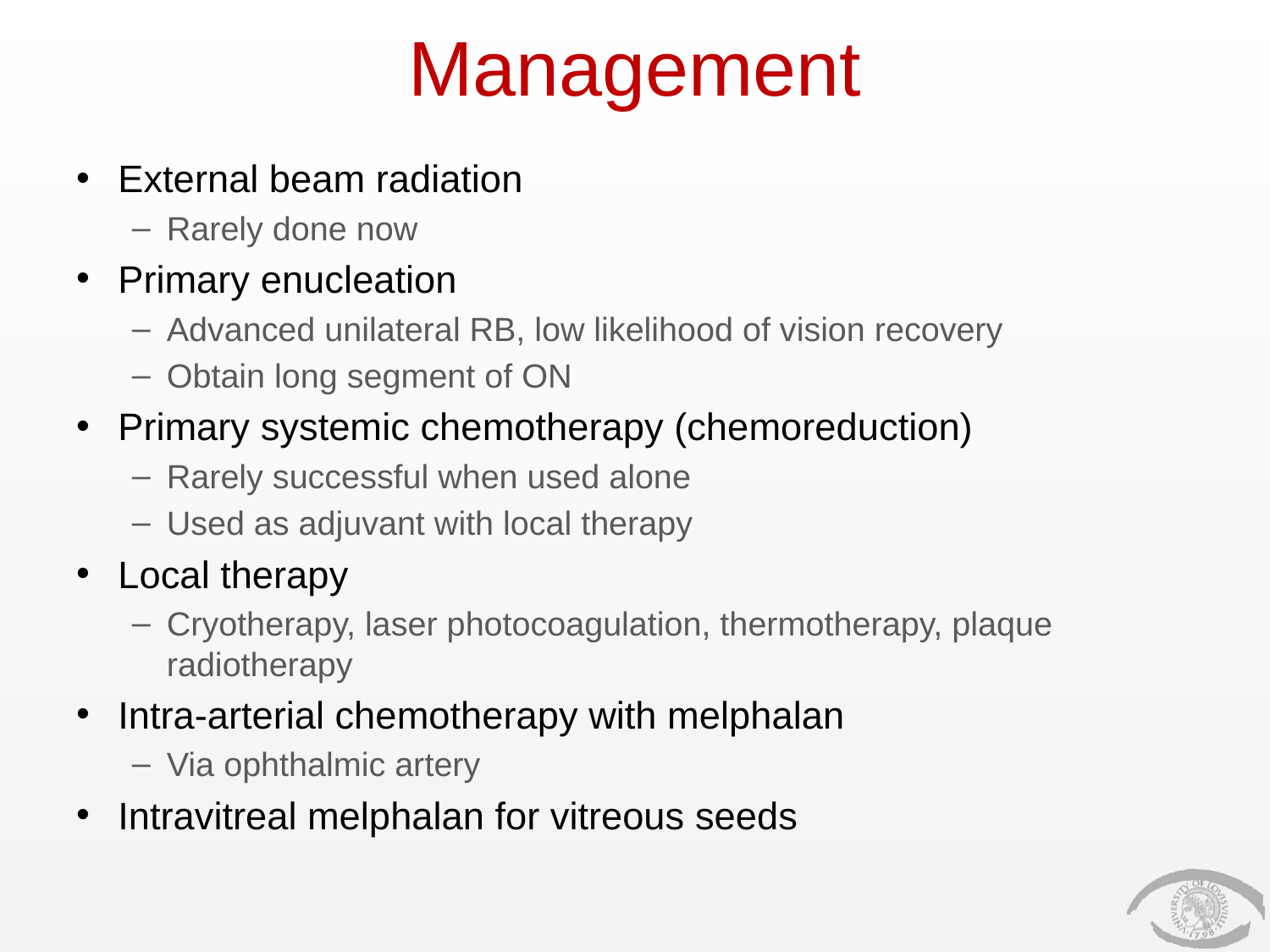

# Management
External beam radiation
Rarely done now
Primary enucleation
Advanced unilateral RB, low likelihood of vision recovery
Obtain long segment of ON
Primary systemic chemotherapy (chemoreduction)
Rarely successful when used alone
Used as adjuvant with local therapy
Local therapy
Cryotherapy, laser photocoagulation, thermotherapy, plaque radiotherapy
Intra-arterial chemotherapy with melphalan
Via ophthalmic artery
Intravitreal melphalan for vitreous seeds